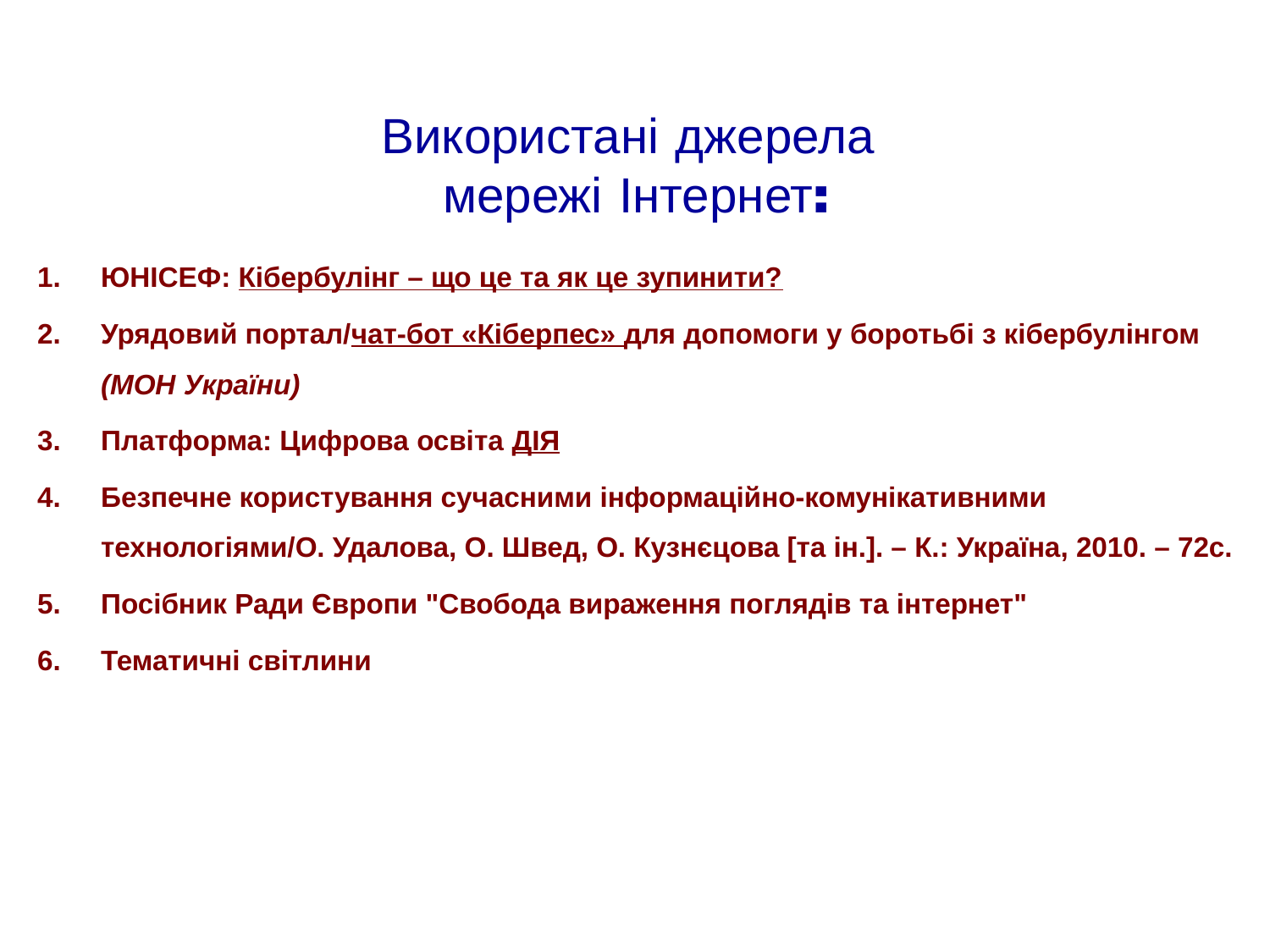

Використані джерела
мережі Інтернет:
ЮНІСЕФ: Кібербулінг – що це та як це зупинити?
Урядовий портал/чат-бот «Кіберпес» для допомоги у боротьбі з кібербулінгом (МОН України)
Платформа: Цифрова освіта ДІЯ
Безпечне користування сучасними інформаційно-комунікативними технологіями/О. Удалова, О. Швед, О. Кузнєцова [та ін.]. – К.: Україна, 2010. – 72с.
Посібник Ради Європи "Свобода вираження поглядів та інтернет"
Тематичні світлини